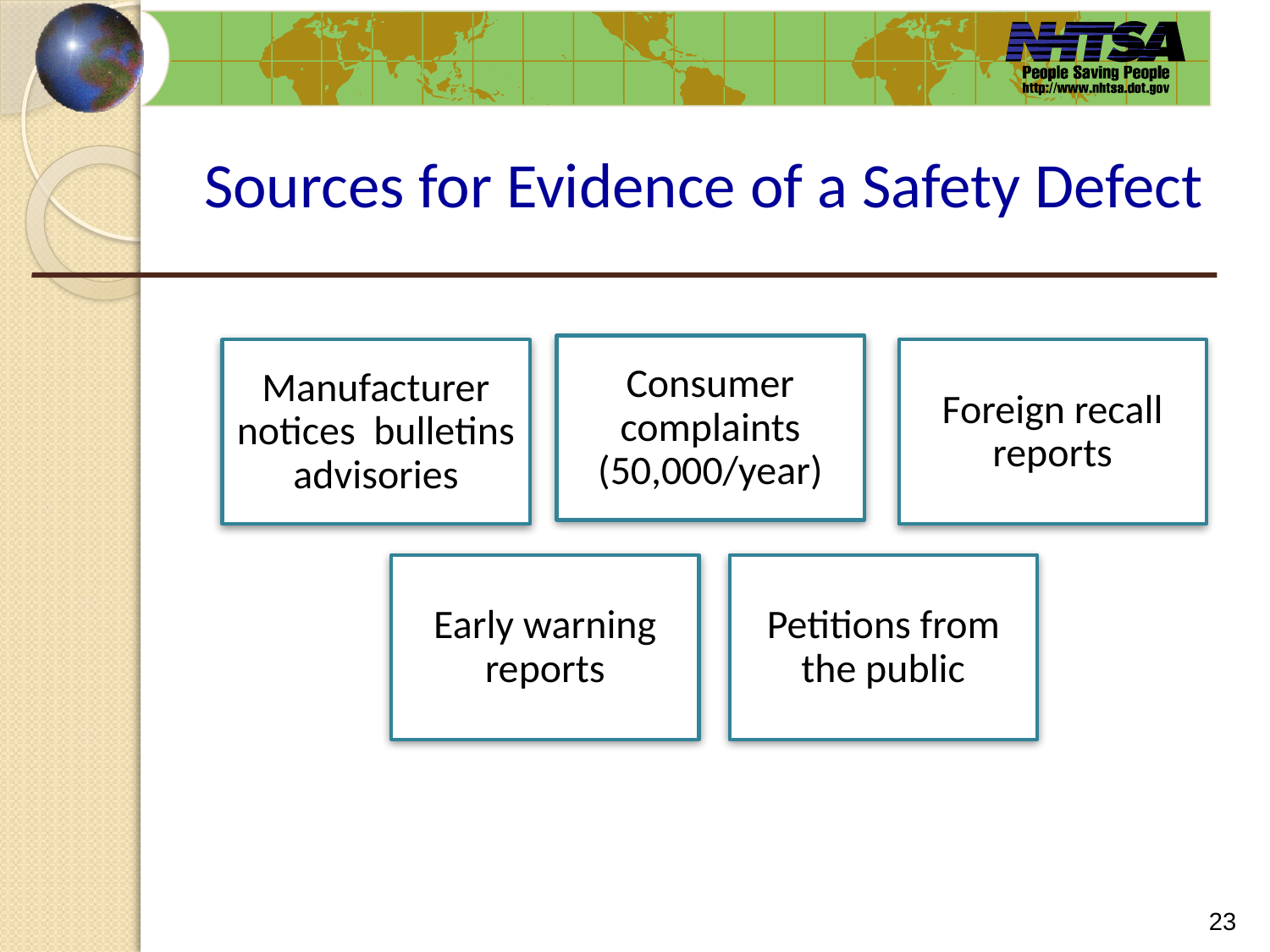

# Sources for Evidence of a Safety Defect
Manufacturer notices  bulletins advisories
Consumer complaints (50,000/year)
Foreign recall reports
Early warning reports
Petitions from the public

23